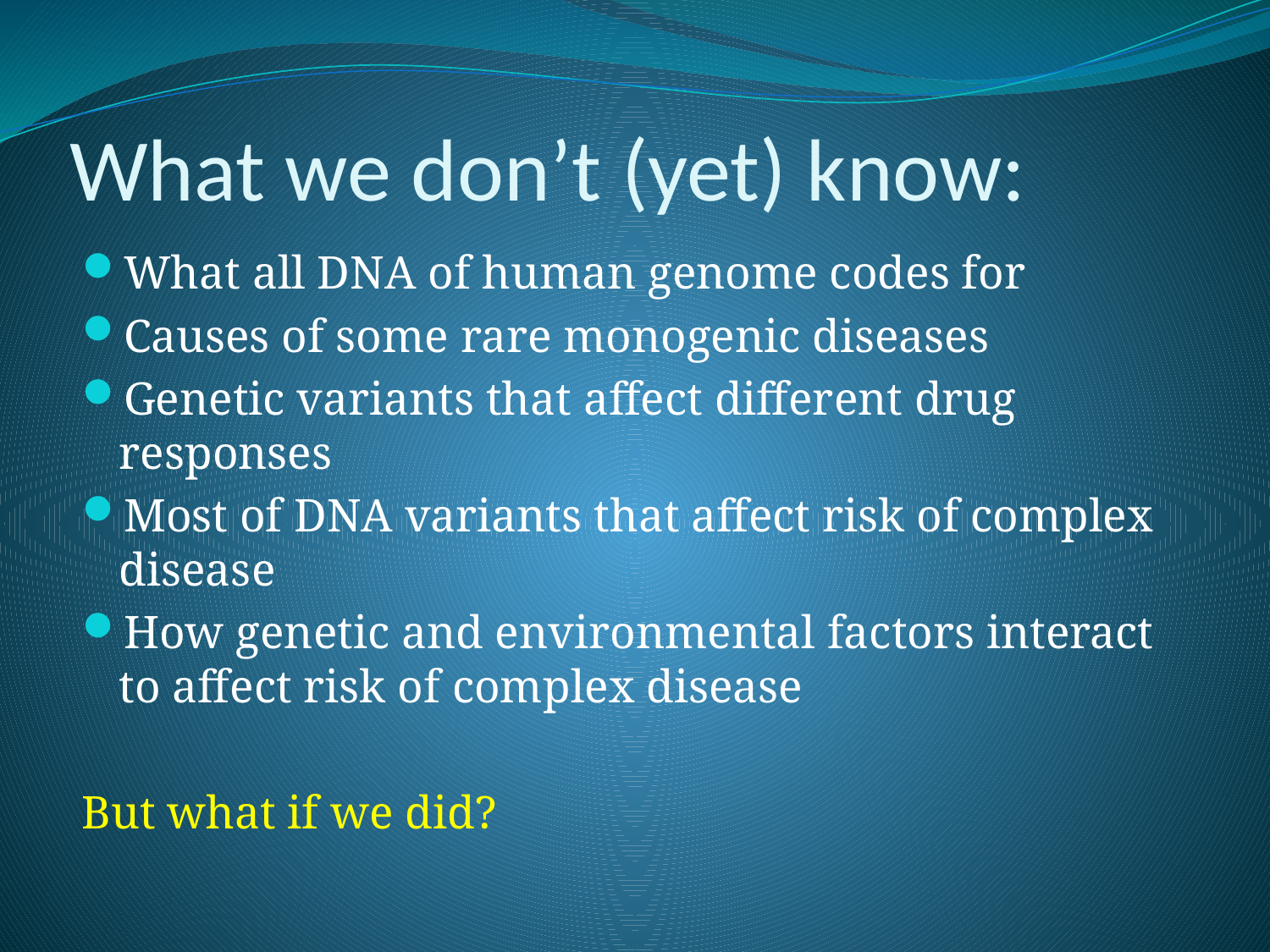

# What we don’t (yet) know:
What all DNA of human genome codes for
Causes of some rare monogenic diseases
Genetic variants that affect different drug responses
Most of DNA variants that affect risk of complex disease
How genetic and environmental factors interact to affect risk of complex disease

But what if we did?